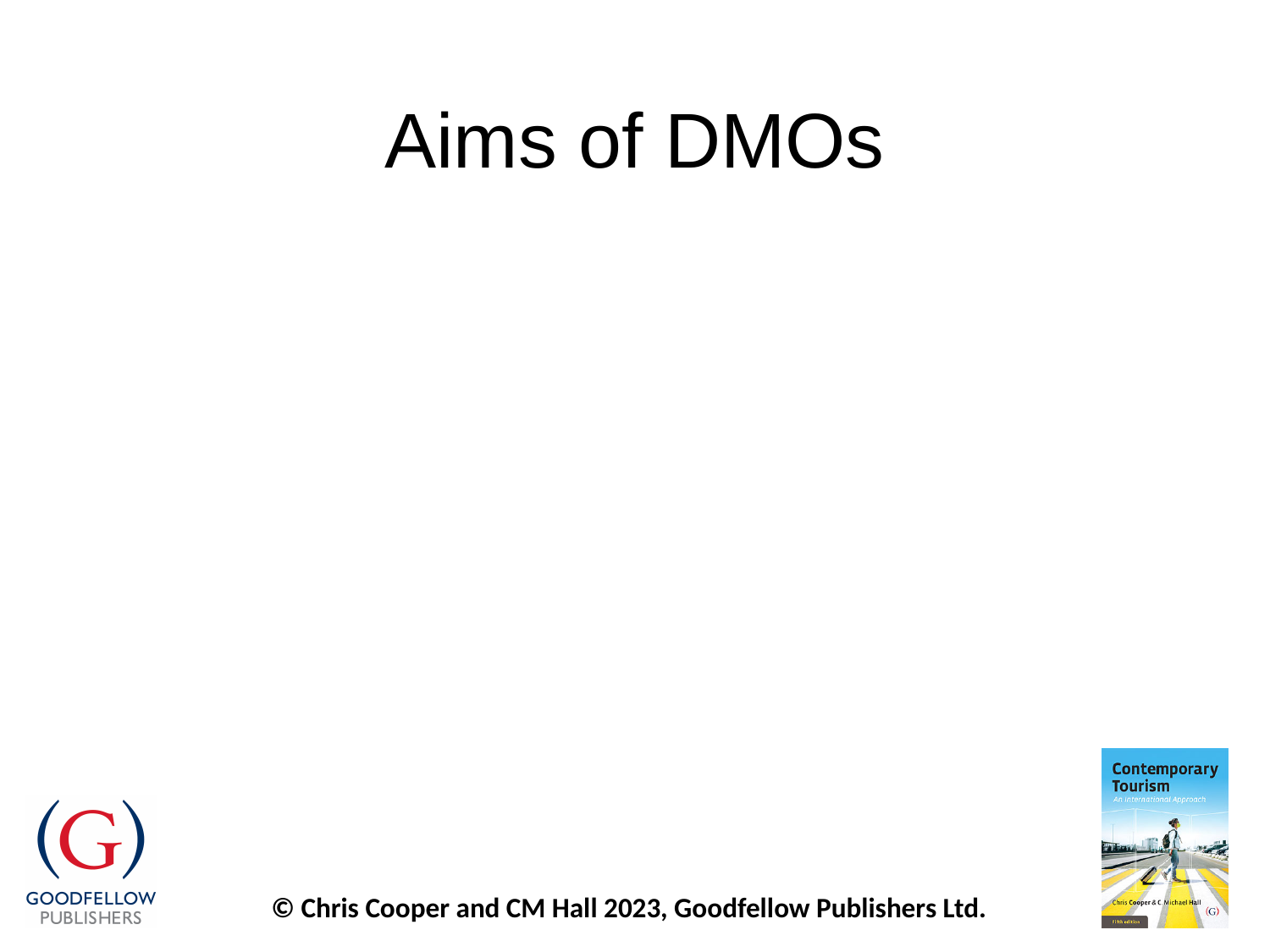

# Aims of DMOs
1.	Enhancing destination image;
2.	Increasing industry profitability;
3.	Reducing seasonality; and
4.	Ensuring long-term funding.